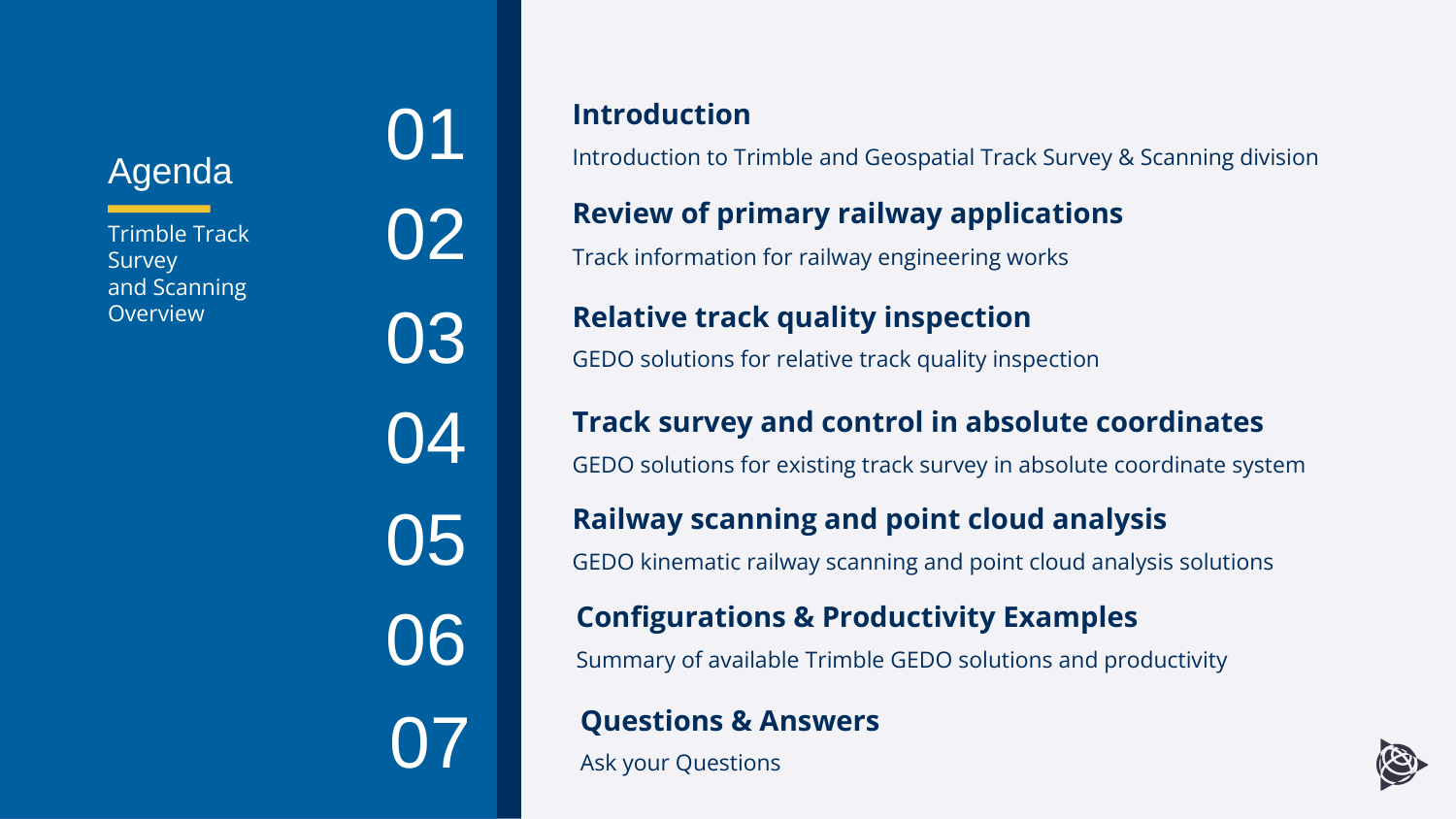

Introduction
01
# Agenda
Introduction to Trimble and Geospatial Track Survey & Scanning division
Review of primary railway applications
02
Trimble Track Survey
and Scanning Overview
Track information for railway engineering works
Relative track quality inspection
03
GEDO solutions for relative track quality inspection
04
Track survey and control in absolute coordinates
GEDO solutions for existing track survey in absolute coordinate system
Railway scanning and point cloud analysis
05
GEDO kinematic railway scanning and point cloud analysis solutions
Configurations & Productivity Examples
06
Summary of available Trimble GEDO solutions and productivity
Questions & Answers
07
Ask your Questions